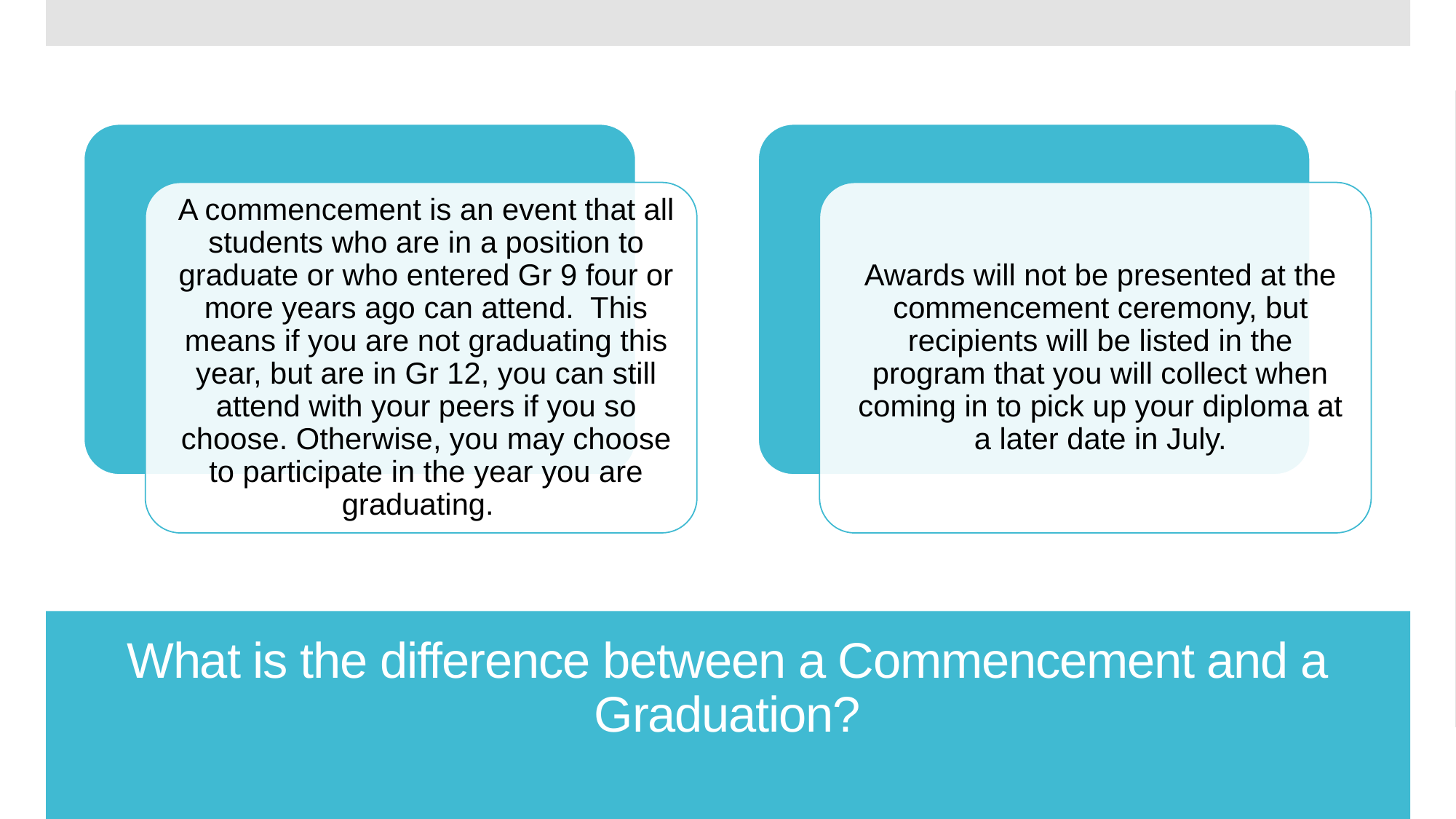

A commencement is an event that all students who are in a position to graduate or who entered Gr 9 four or more years ago can attend.  This means if you are not graduating this year, but are in Gr 12, you can still attend with your peers if you so choose. Otherwise, you may choose to participate in the year you are graduating.
Awards will not be presented at the commencement ceremony, but recipients will be listed in the program that you will collect when coming in to pick up your diploma at a later date in July.
# What is the difference between a Commencement and a Graduation?